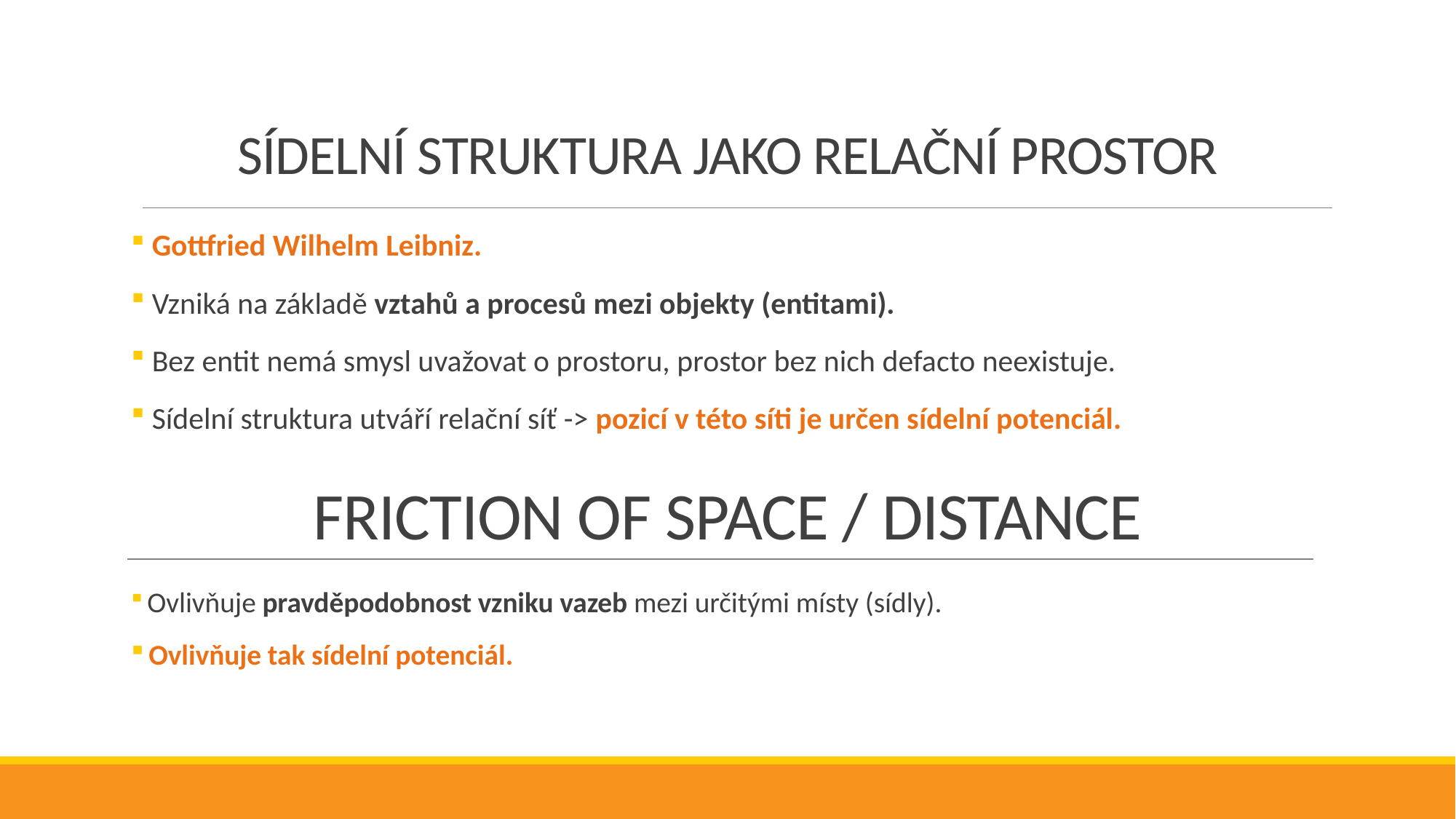

# SÍDELNÍ STRUKTURA JAKO RELAČNÍ PROSTOR
 Gottfried Wilhelm Leibniz.
 Vzniká na základě vztahů a procesů mezi objekty (entitami).
 Bez entit nemá smysl uvažovat o prostoru, prostor bez nich defacto neexistuje.
 Sídelní struktura utváří relační síť -> pozicí v této síti je určen sídelní potenciál.

FRICTION OF SPACE / DISTANCE
 Ovlivňuje pravděpodobnost vzniku vazeb mezi určitými místy (sídly).
 Ovlivňuje tak sídelní potenciál.